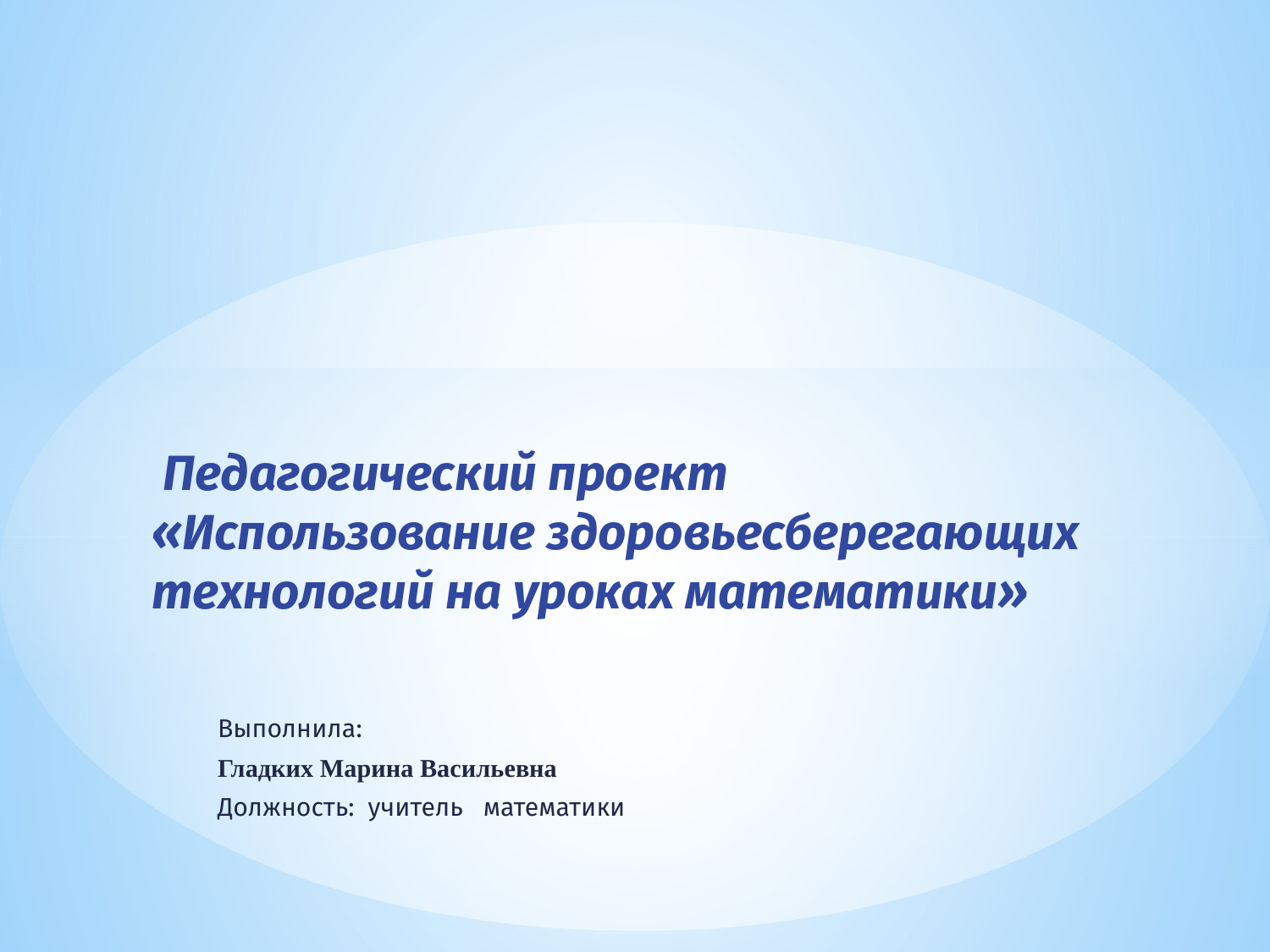

# Педагогический проект «Использование здоровьесберегающих технологий на уроках математики»
Выполнила:
Гладких Марина Васильевна
Должность:  учитель   математики